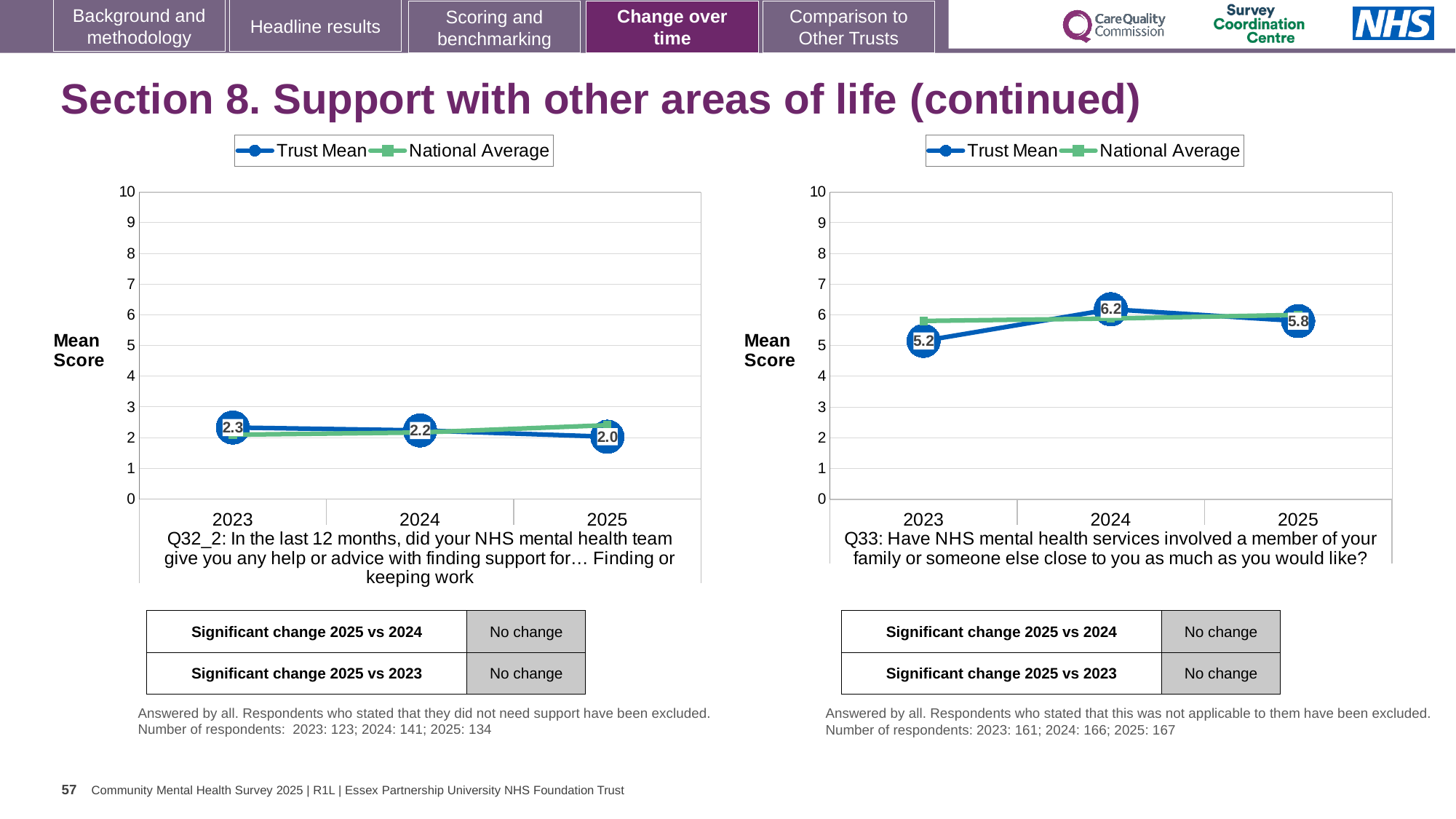

# Section 8. Support with other areas of life (continued)

### Chart

| Category | Trust Mean | National Average |
|---|---|---|
| 2023 | 5.15498054673322 | 5.8043502587453 |
| 2024 | 6.183960107509857 | 5.882467016188913 |
| 2025 | 5.800647059556251 | 6.001118811682193 |

### Chart

| Category | Trust Mean | National Average |
|---|---|---|
| 2023 | 2.328730594460301 | 2.093619941911503 |
| 2024 | 2.234656930764711 | 2.166042399085196 |
| 2025 | 2.029902985827487 | 2.404477788939095 |
| Significant change 2025 vs 2024 | No change |
| --- | --- |
| Significant change 2025 vs 2023 | No change |
| Significant change 2025 vs 2024 | No change |
| --- | --- |
| Significant change 2025 vs 2023 | No change |
Answered by all. Respondents who stated that they did not need support have been excluded. Number of respondents:  2023: 123; 2024: 141; 2025: 134
Answered by all. Respondents who stated that this was not applicable to them have been excluded. Number of respondents: 2023: 161; 2024: 166; 2025: 167
57